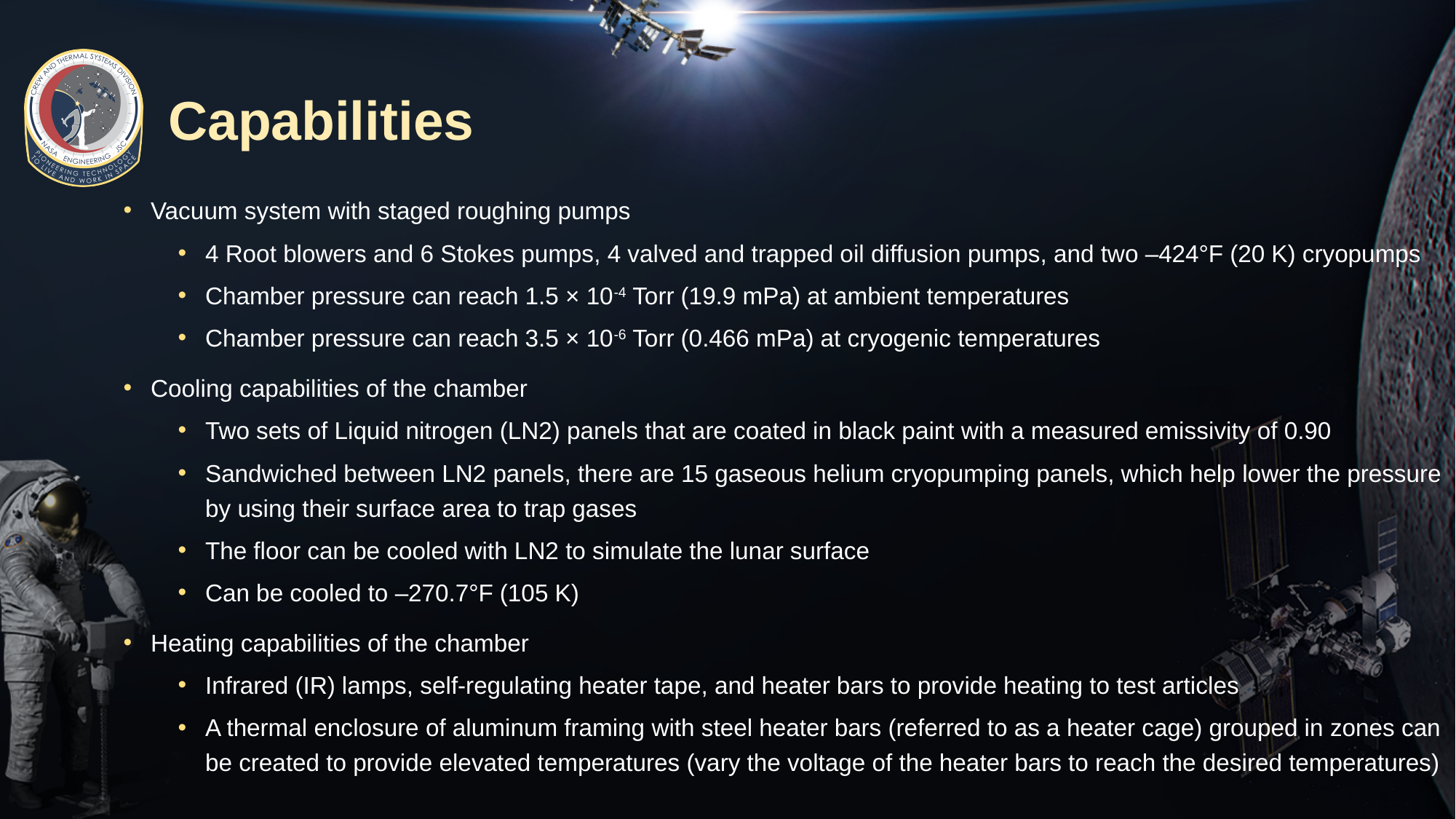

# Capabilities
Vacuum system with staged roughing pumps
4 Root blowers and 6 Stokes pumps, 4 valved and trapped oil diffusion pumps, and two –424°F (20 K) cryopumps
Chamber pressure can reach 1.5 × 10-4 Torr (19.9 mPa) at ambient temperatures
Chamber pressure can reach 3.5 × 10-6 Torr (0.466 mPa) at cryogenic temperatures
Cooling capabilities of the chamber
Two sets of Liquid nitrogen (LN2) panels that are coated in black paint with a measured emissivity of 0.90
Sandwiched between LN2 panels, there are 15 gaseous helium cryopumping panels, which help lower the pressure by using their surface area to trap gases
The floor can be cooled with LN2 to simulate the lunar surface
Can be cooled to –270.7°F (105 K)
Heating capabilities of the chamber
Infrared (IR) lamps, self-regulating heater tape, and heater bars to provide heating to test articles
A thermal enclosure of aluminum framing with steel heater bars (referred to as a heater cage) grouped in zones can be created to provide elevated temperatures (vary the voltage of the heater bars to reach the desired temperatures)